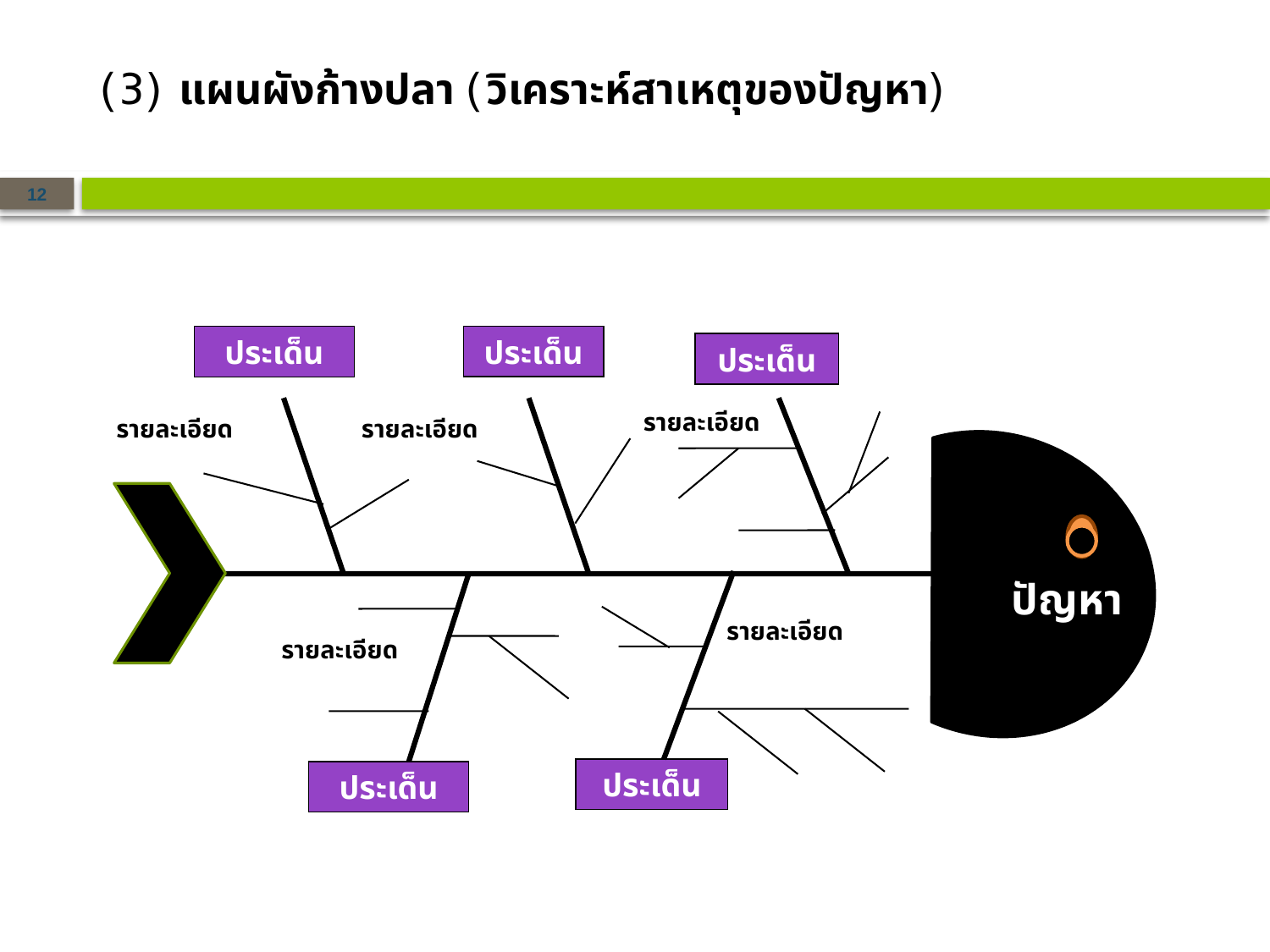

(3) แผนผังก้างปลา (วิเคราะห์สาเหตุของปัญหา)
12
ประเด็น
ประเด็น
ประเด็น

รายละเอียด
รายละเอียด
รายละเอียด

ปัญหา

รายละเอียด
รายละเอียด

ประเด็น
ประเด็น